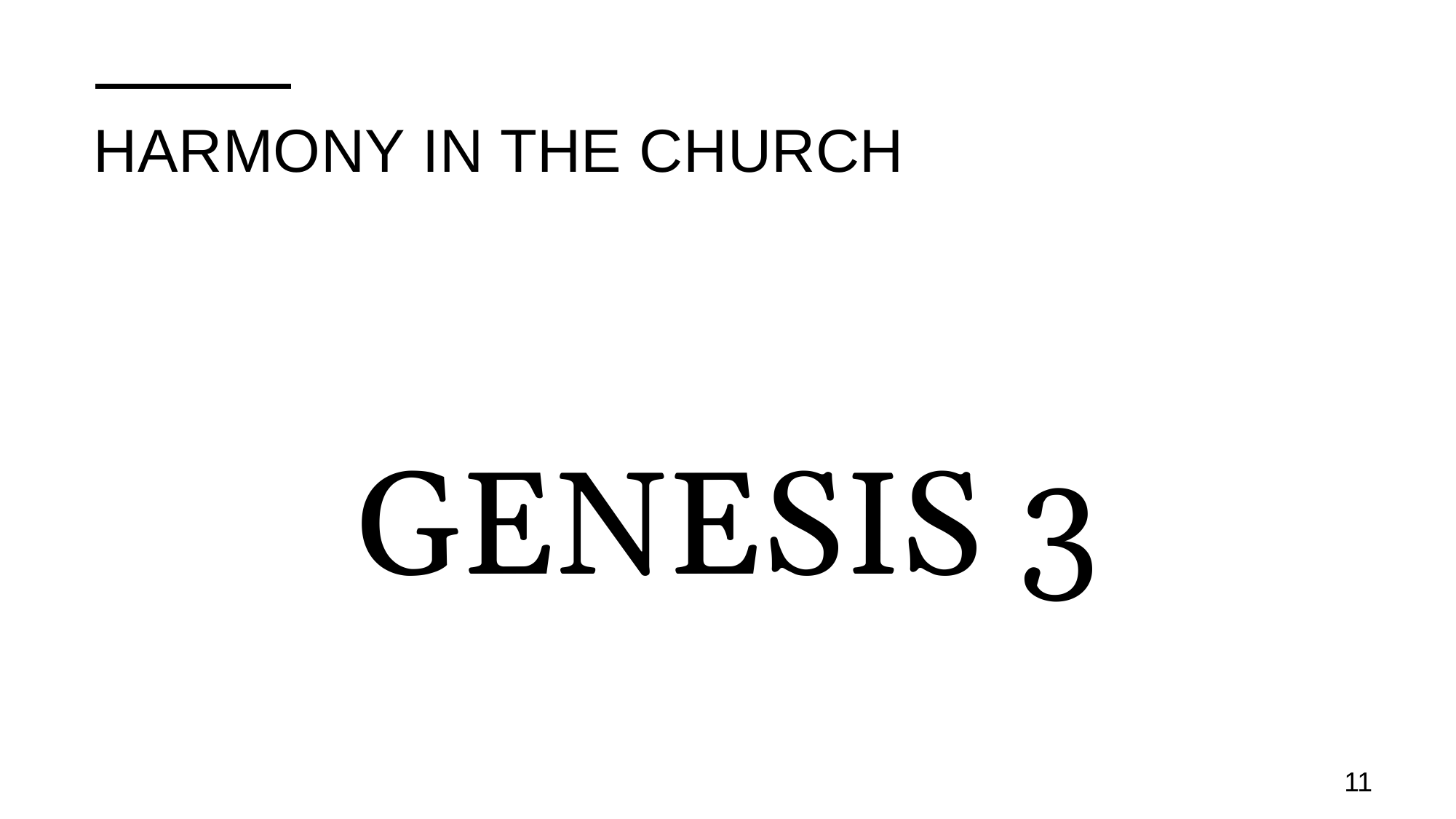

# Harmony in the church

GENESIS 3

11